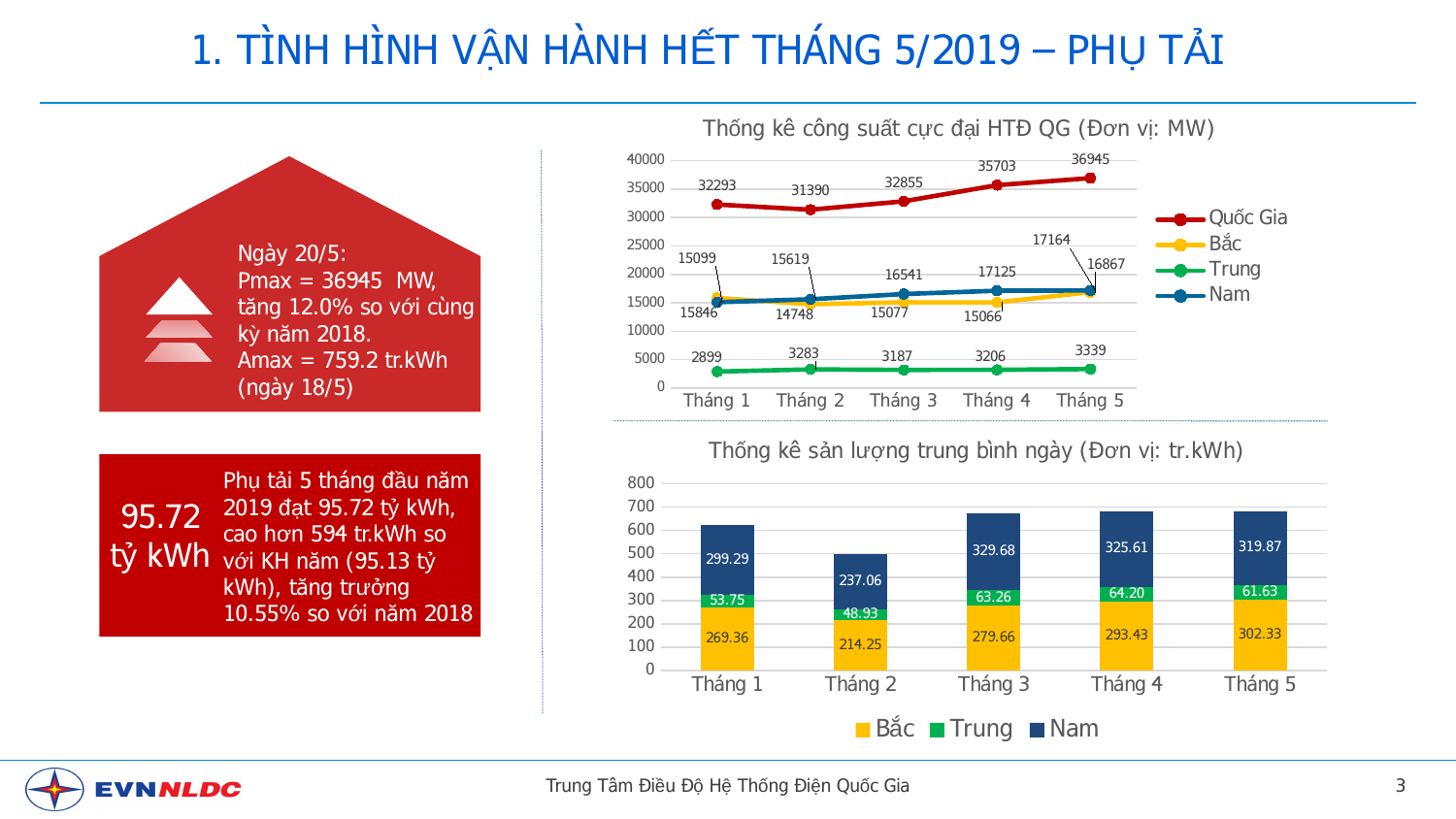

1. TÌNH HÌNH VẬN HÀNH HẾT THÁNG 5/2019 – PHỤ TẢI

### Chart: Thống kê công suất cực đại HTĐ QG (Đơn vị: MW)

| Category | Quốc Gia | Bắc | Trung | Nam |
|---|---|---|---|---|
| Tháng 1 | 32292.528 | 15846.18 | 2899.164 | 15098.83 |
| Tháng 2 | 31389.947 | 14747.513 | 3282.638 | 15618.632 |
| Tháng 3 | 32854.668 | 15077.441 | 3187.205 | 16541.134 |
| Tháng 4 | 35702.753 | 15066.127 | 3206.0 | 17124.543 |
| Tháng 5 | 36945.0 | 16867.451 | 3339.319 | 17163.717 |
Phụ tải

Ngày 20/5:
Pmax = 36945  MW, tăng 12.0% so với cùng kỳ năm 2018.
Amax = 759.2 tr.kWh (ngày 18/5)

Phụ tải 5 tháng đầu năm 2019 đạt 95.72 tỷ kWh, cao hơn 594 tr.kWh so với KH năm (95.13 tỷ kWh), tăng trưởng 10.55% so với năm 2018
95.72 tỷ kWh

### Chart: Thống kê sản lượng trung bình ngày (Đơn vị: tr.kWh)

| Category | Bắc | Trung | Nam |
|---|---|---|---|
| Tháng 1 | 269.3638465975667 | 53.74968609756668 | 299.2857484048666 |
| Tháng 2 | 214.2477477277666 | 48.92893939443328 | 237.0575433111334 |
| Tháng 3 | 279.66456561769996 | 63.256082751033325 | 329.6771188312667 |
| Tháng 4 | 293.43476112236664 | 64.19524705569995 | 325.6128775552666 |
| Tháng 5 | 302.3251149831807 | 61.634172240316126 | 319.87353800230966 |